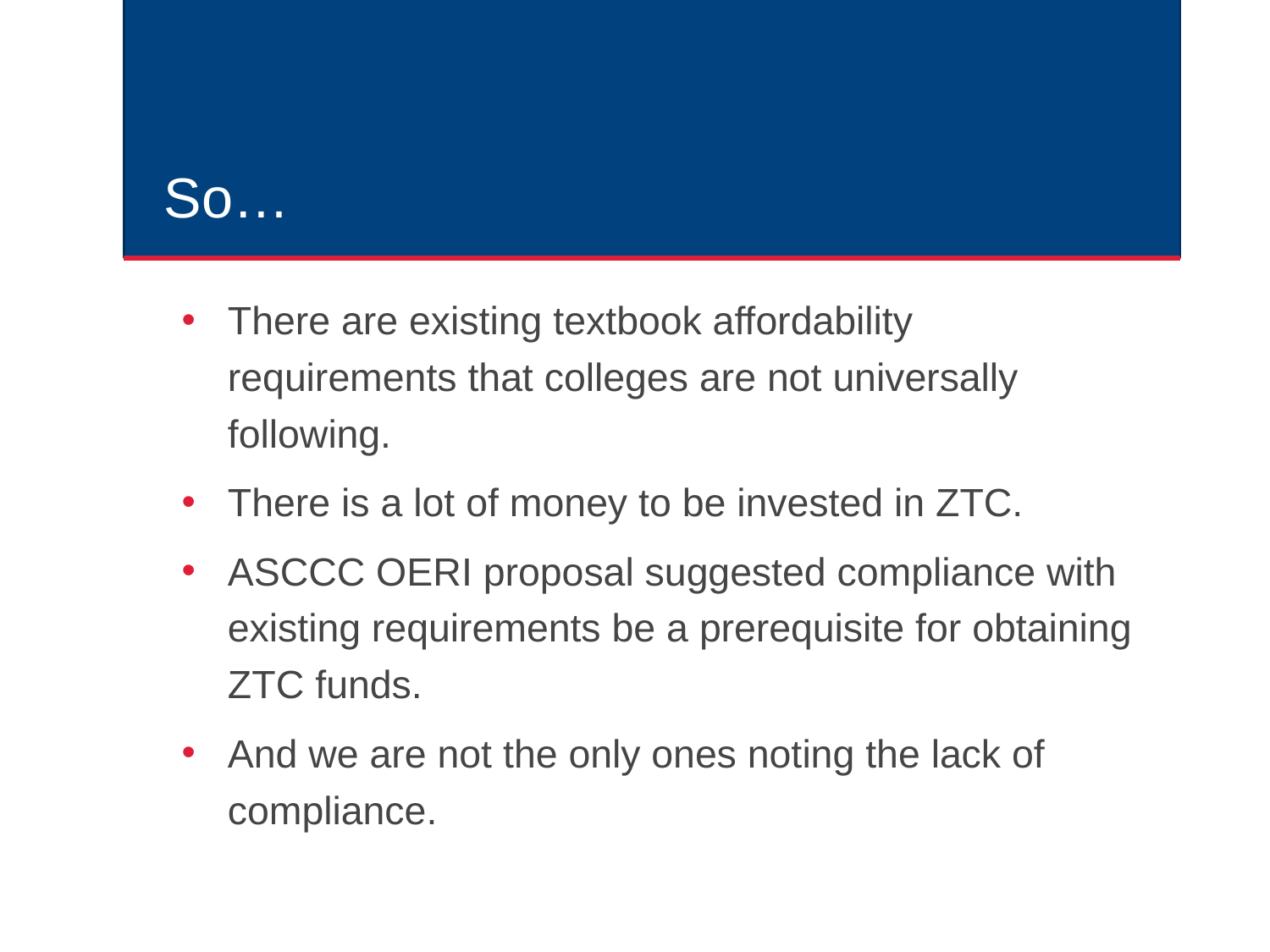

# So…
There are existing textbook affordability requirements that colleges are not universally following.
There is a lot of money to be invested in ZTC.
ASCCC OERI proposal suggested compliance with existing requirements be a prerequisite for obtaining ZTC funds.
And we are not the only ones noting the lack of compliance.